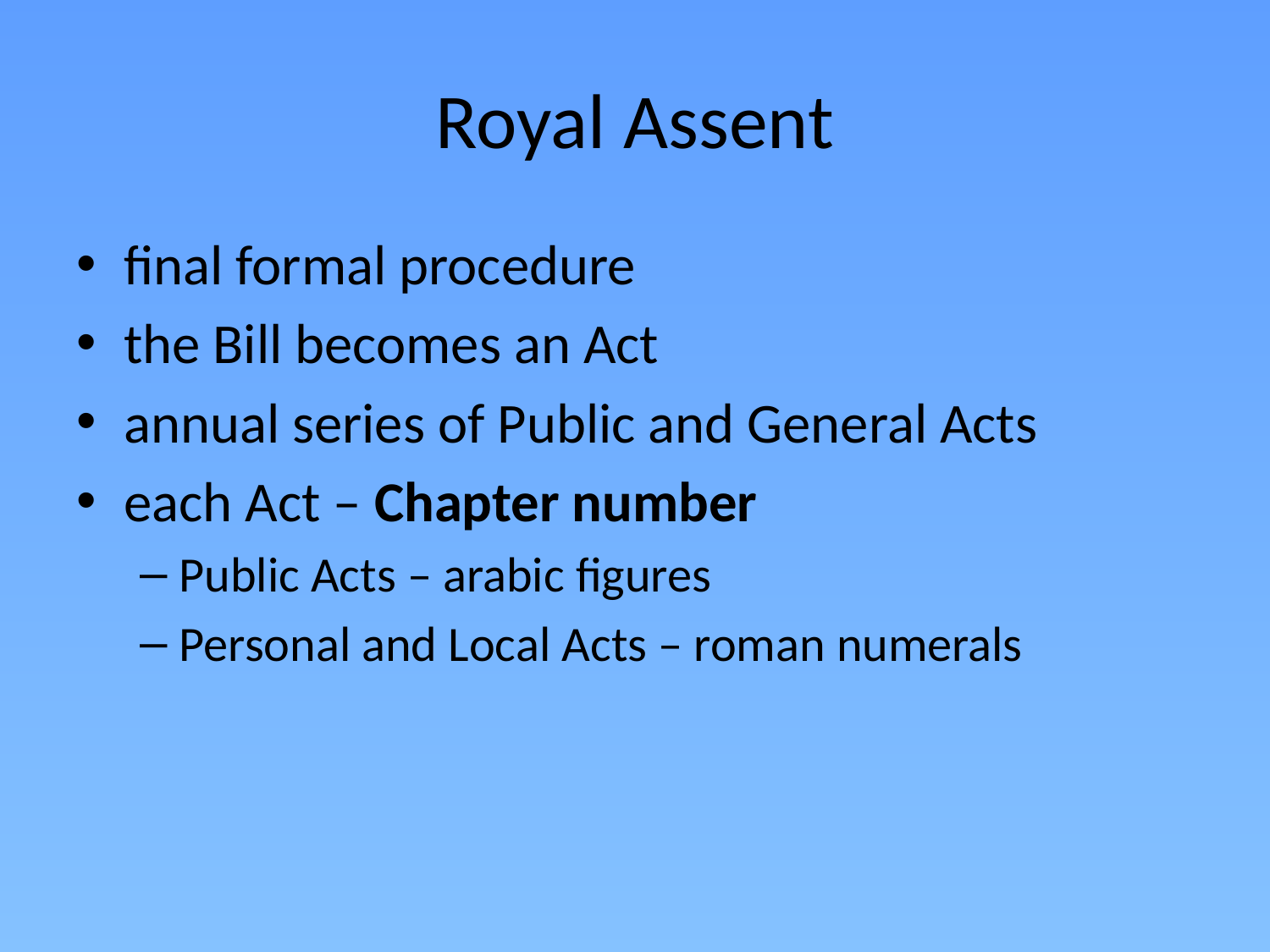

# Royal Assent
final formal procedure
the Bill becomes an Act
annual series of Public and General Acts
each Act – Chapter number
Public Acts – arabic figures
Personal and Local Acts – roman numerals